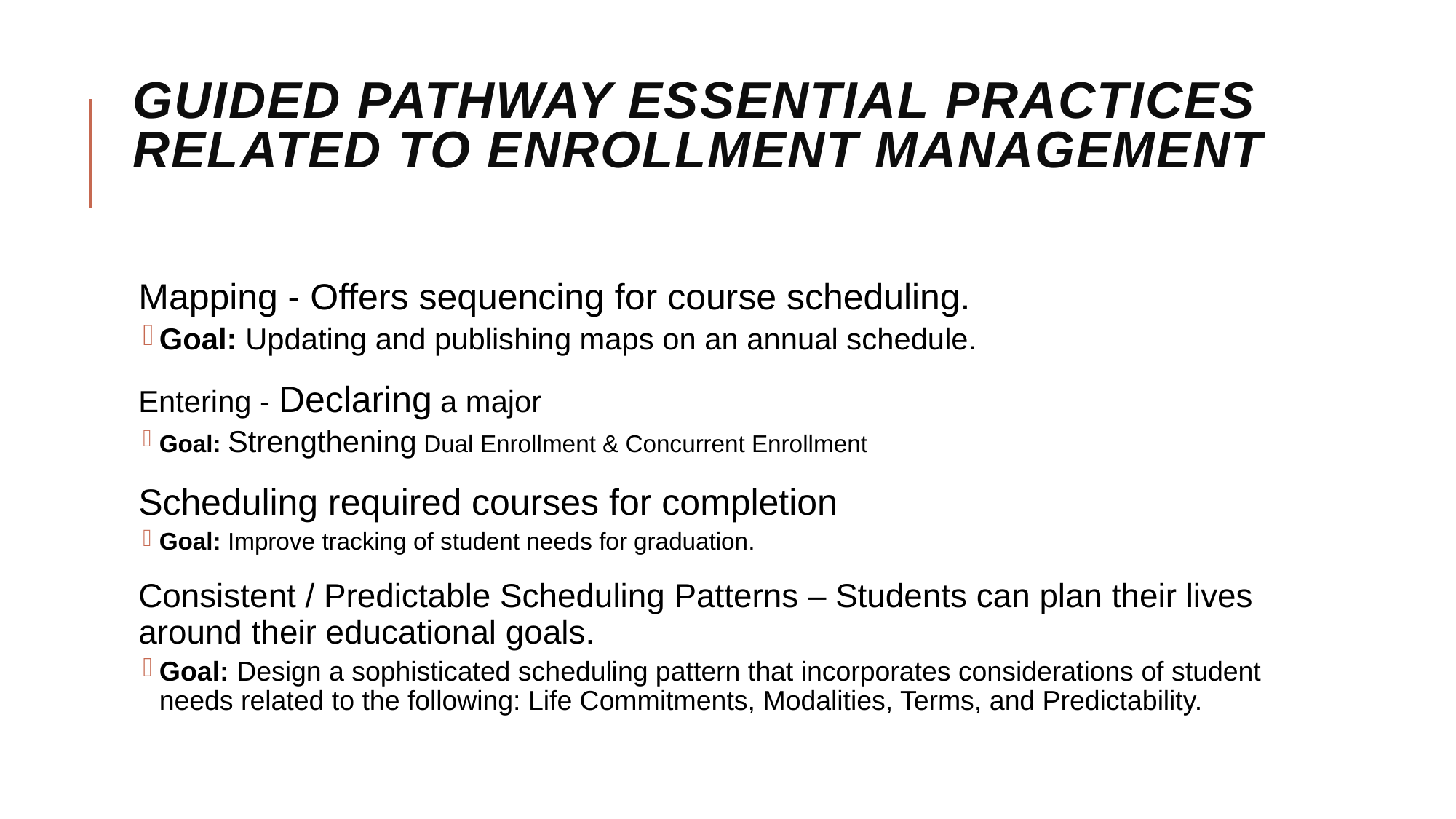

# Guided Pathway Essential Practices related to Enrollment Management
Mapping - Offers sequencing for course scheduling.
Goal: Updating and publishing maps on an annual schedule.
Entering - Declaring a major
Goal: Strengthening Dual Enrollment & Concurrent Enrollment
Scheduling required courses for completion
Goal: Improve tracking of student needs for graduation.
Consistent / Predictable Scheduling Patterns – Students can plan their lives around their educational goals.
Goal: Design a sophisticated scheduling pattern that incorporates considerations of student needs related to the following: Life Commitments, Modalities, Terms, and Predictability.